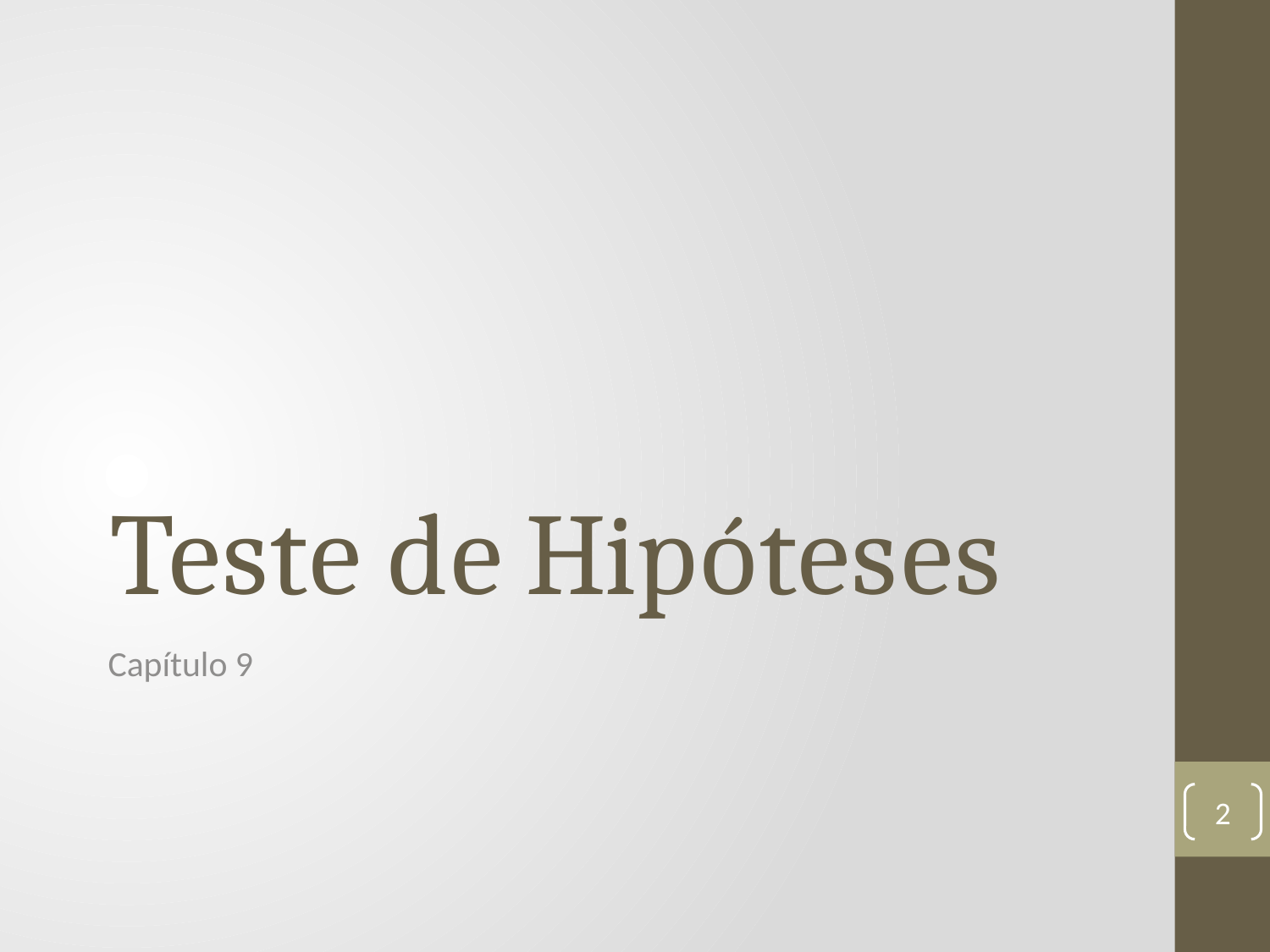

# Teste de Hipóteses
Capítulo 9
2